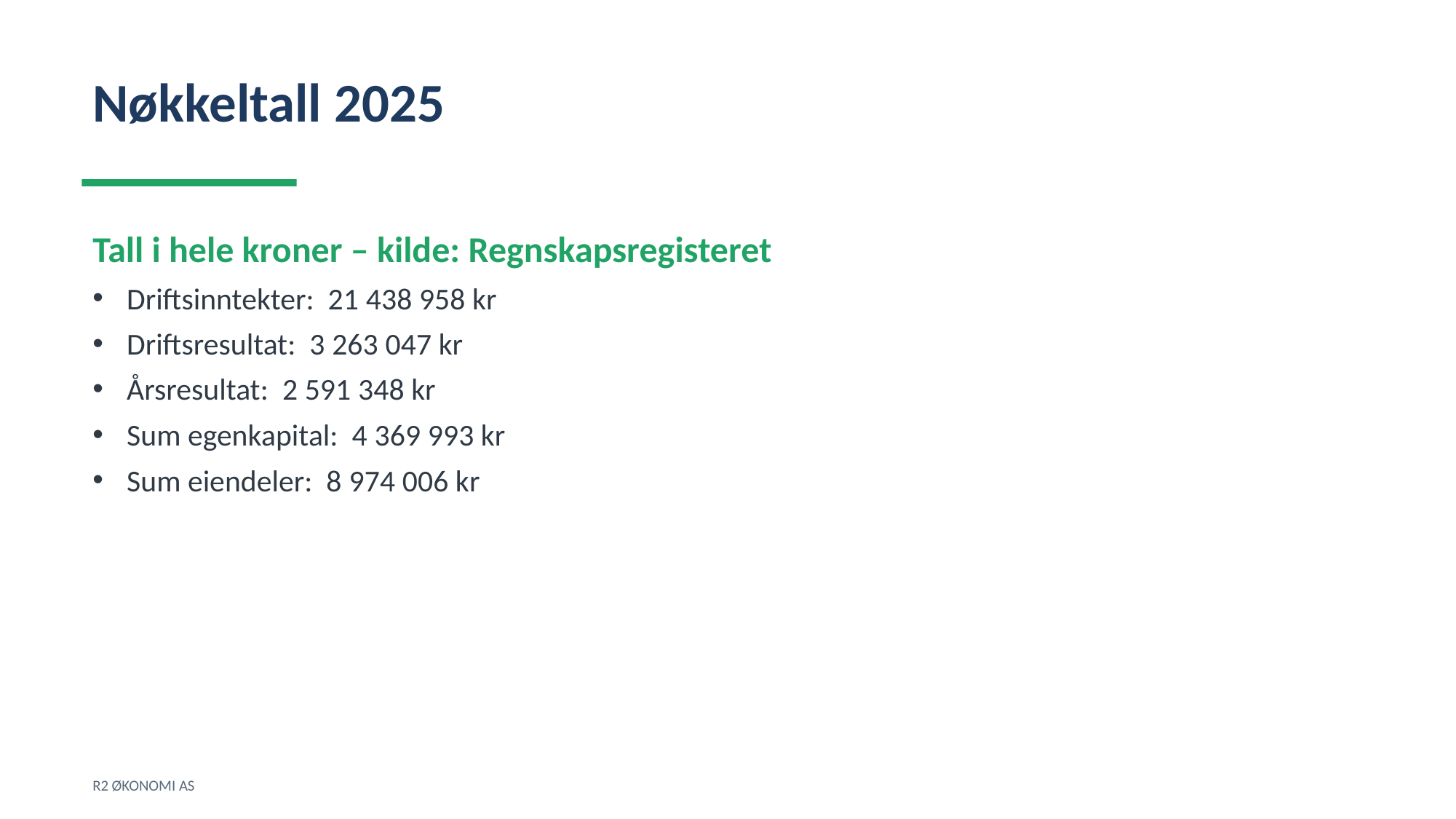

Nøkkeltall 2025

Tall i hele kroner – kilde: Regnskapsregisteret
Driftsinntekter:  21 438 958 kr
Driftsresultat:  3 263 047 kr
Årsresultat:  2 591 348 kr
Sum egenkapital:  4 369 993 kr
Sum eiendeler:  8 974 006 kr
R2 ØKONOMI AS